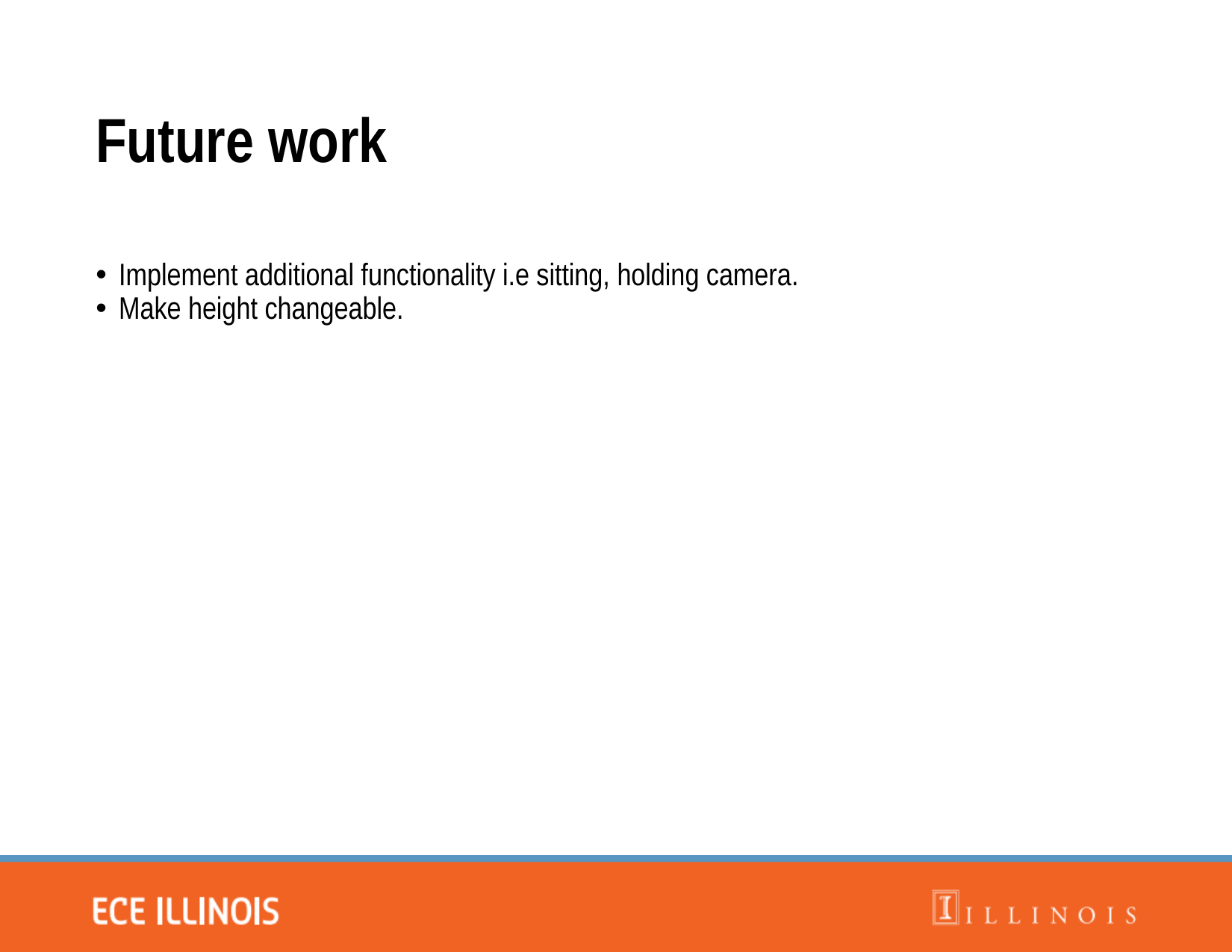

Future work
Implement additional functionality i.e sitting, holding camera.
Make height changeable.